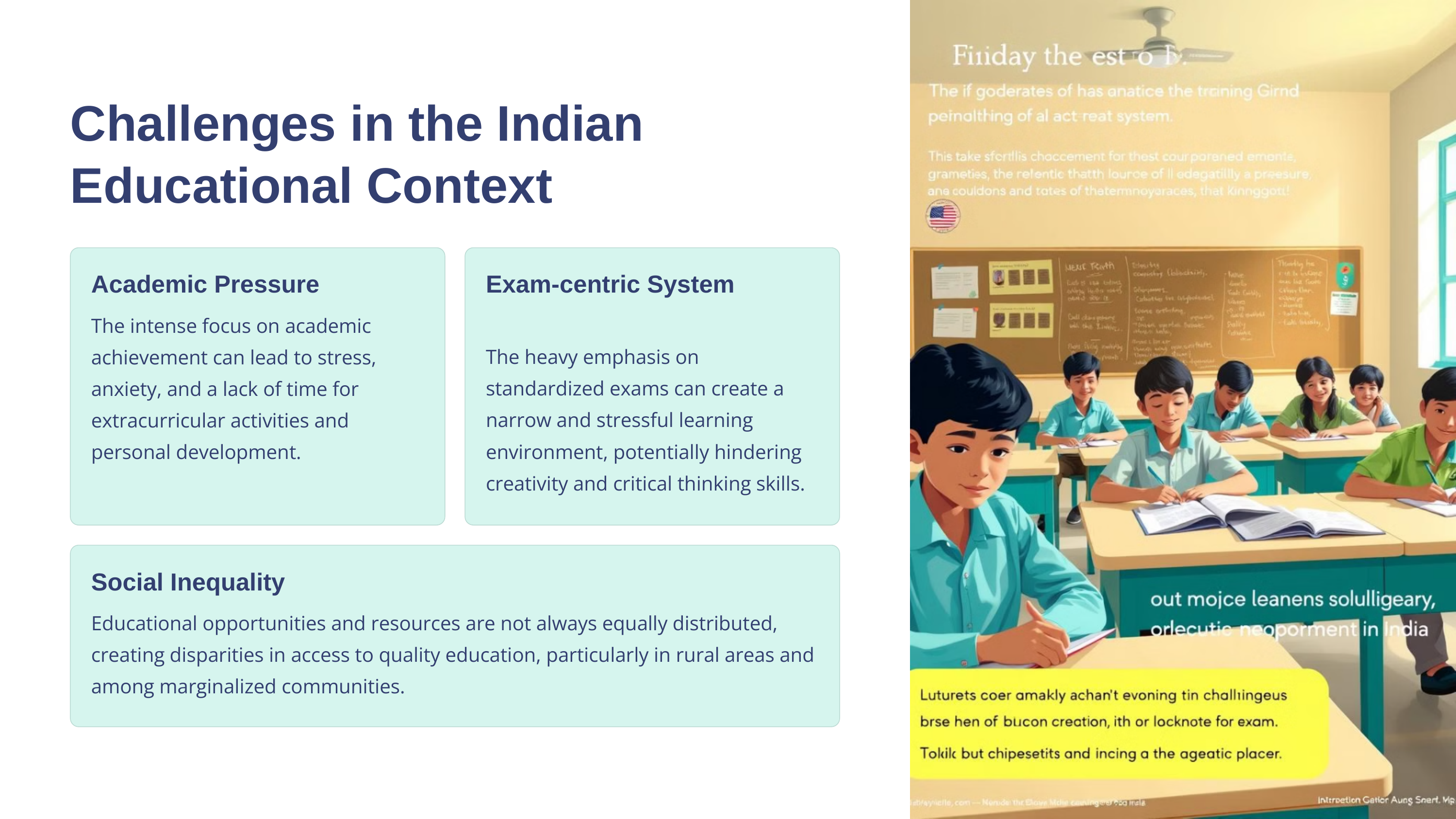

Challenges in the Indian Educational Context

Academic Pressure
Exam-centric System
The intense focus on academic achievement can lead to stress, anxiety, and a lack of time for extracurricular activities and personal development.
The heavy emphasis on standardized exams can create a narrow and stressful learning environment, potentially hindering creativity and critical thinking skills.

Social Inequality
Educational opportunities and resources are not always equally distributed, creating disparities in access to quality education, particularly in rural areas and among marginalized communities.